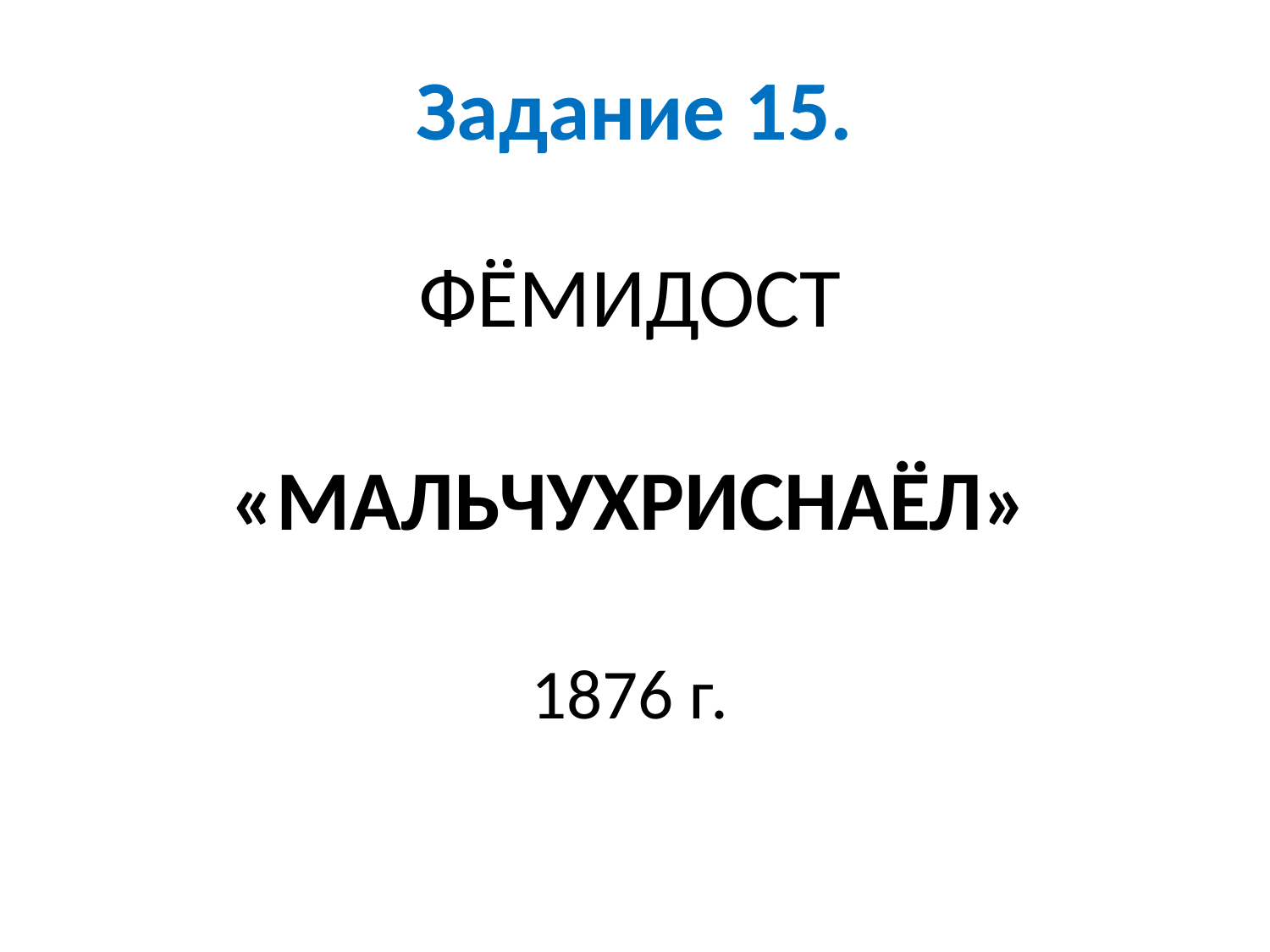

# Задание 15.
ФЁМИДОСТ

«МАЛЬЧУХРИСНАЁЛ»

1876 г.